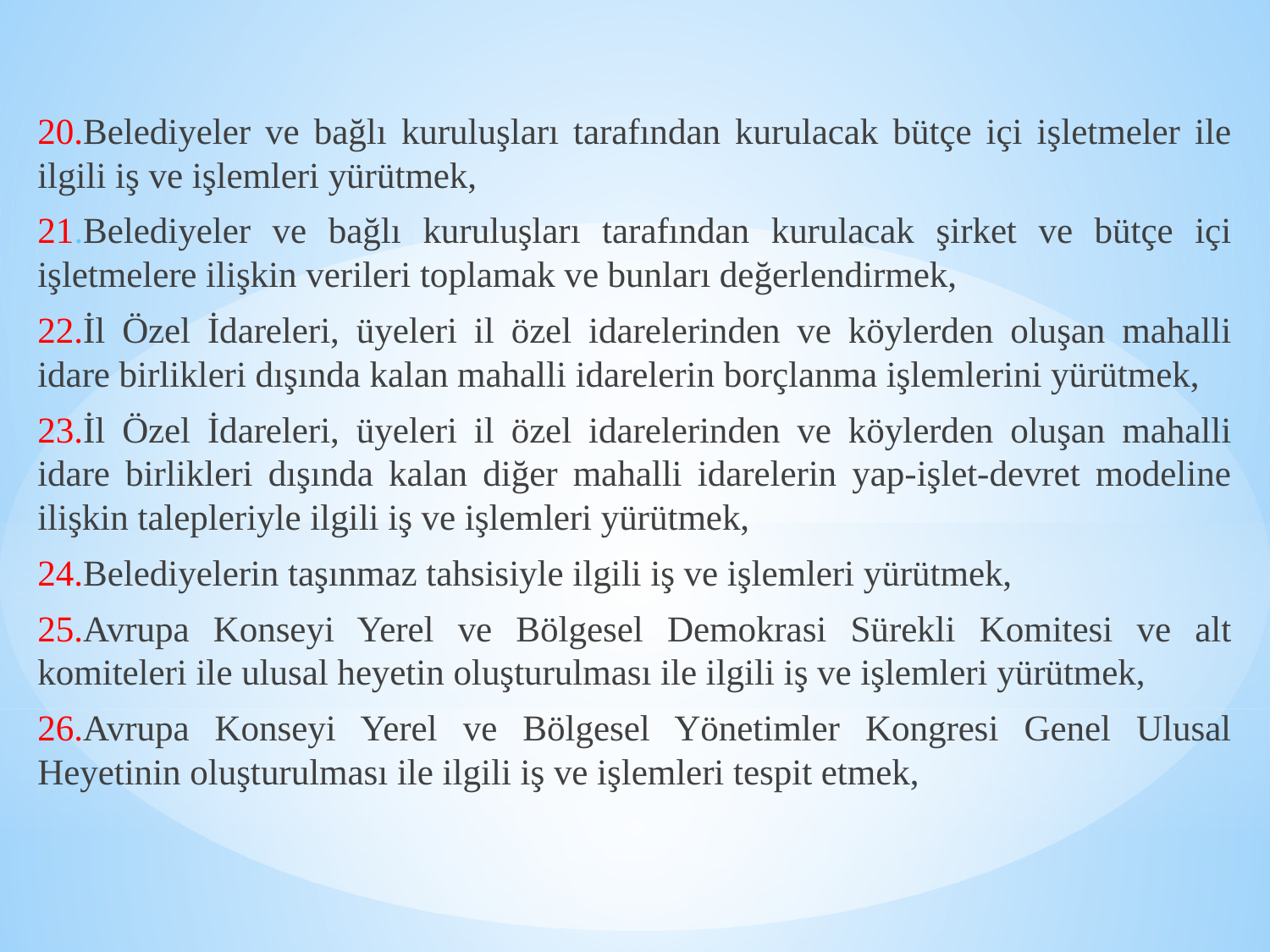

20.Belediyeler ve bağlı kuruluşları tarafından kurulacak bütçe içi işletmeler ile ilgili iş ve işlemleri yürütmek,
21.Belediyeler ve bağlı kuruluşları tarafından kurulacak şirket ve bütçe içi işletmelere ilişkin verileri toplamak ve bunları değerlendirmek,
22.İl Özel İdareleri, üyeleri il özel idarelerinden ve köylerden oluşan mahalli idare birlikleri dışında kalan mahalli idarelerin borçlanma işlemlerini yürütmek,
23.İl Özel İdareleri, üyeleri il özel idarelerinden ve köylerden oluşan mahalli idare birlikleri dışında kalan diğer mahalli idarelerin yap-işlet-devret modeline ilişkin talepleriyle ilgili iş ve işlemleri yürütmek,
24.Belediyelerin taşınmaz tahsisiyle ilgili iş ve işlemleri yürütmek,
25.Avrupa Konseyi Yerel ve Bölgesel Demokrasi Sürekli Komitesi ve alt komiteleri ile ulusal heyetin oluşturulması ile ilgili iş ve işlemleri yürütmek,
26.Avrupa Konseyi Yerel ve Bölgesel Yönetimler Kongresi Genel Ulusal Heyetinin oluşturulması ile ilgili iş ve işlemleri tespit etmek,